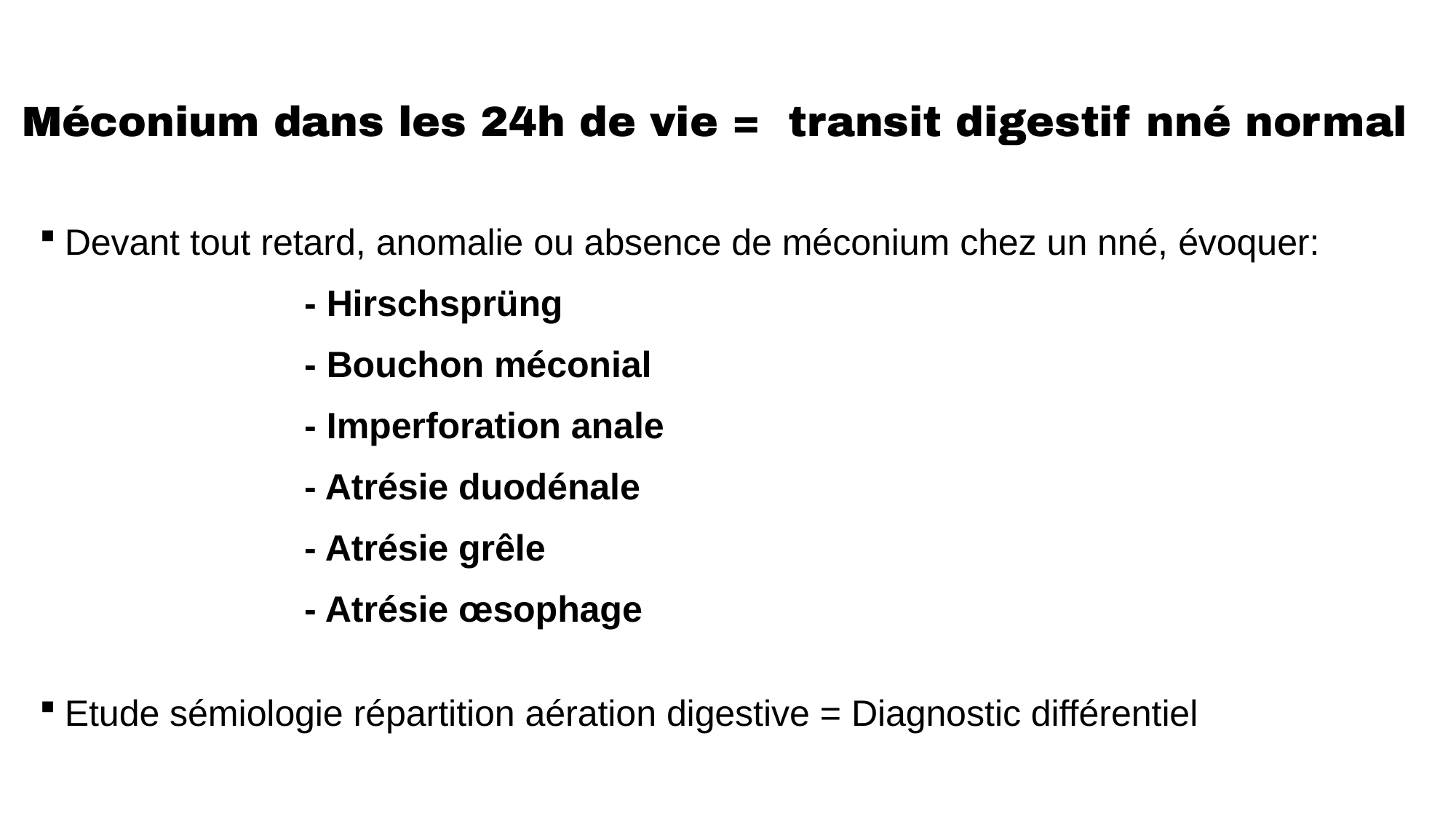

# Méconium dans les 24h de vie =  transit digestif nné normal
Devant tout retard, anomalie ou absence de méconium chez un nné, évoquer:
                          - Hirschsprüng
                          - Bouchon méconial
                          - Imperforation anale
                          - Atrésie duodénale
                          - Atrésie grêle
                          - Atrésie œsophage

Etude sémiologie répartition aération digestive = Diagnostic différentiel